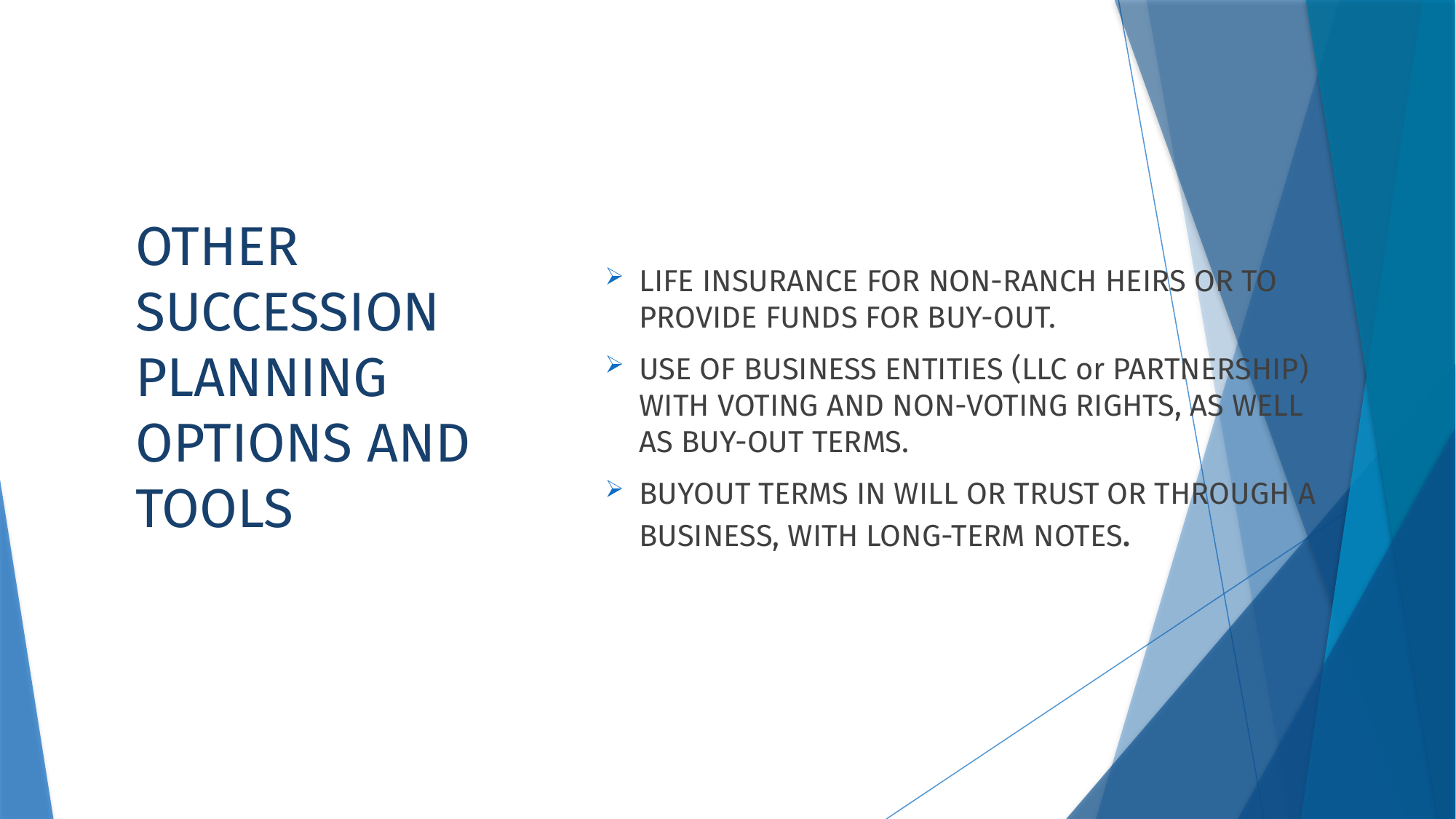

LIFE INSURANCE FOR NON-RANCH HEIRS OR TO PROVIDE FUNDS FOR BUY-OUT.
USE OF BUSINESS ENTITIES (LLC or PARTNERSHIP) WITH VOTING AND NON-VOTING RIGHTS, AS WELL AS BUY-OUT TERMS.
BUYOUT TERMS IN WILL OR TRUST OR THROUGH A BUSINESS, WITH LONG-TERM NOTES.
# OTHER SUCCESSION PLANNING OPTIONS AND TOOLS